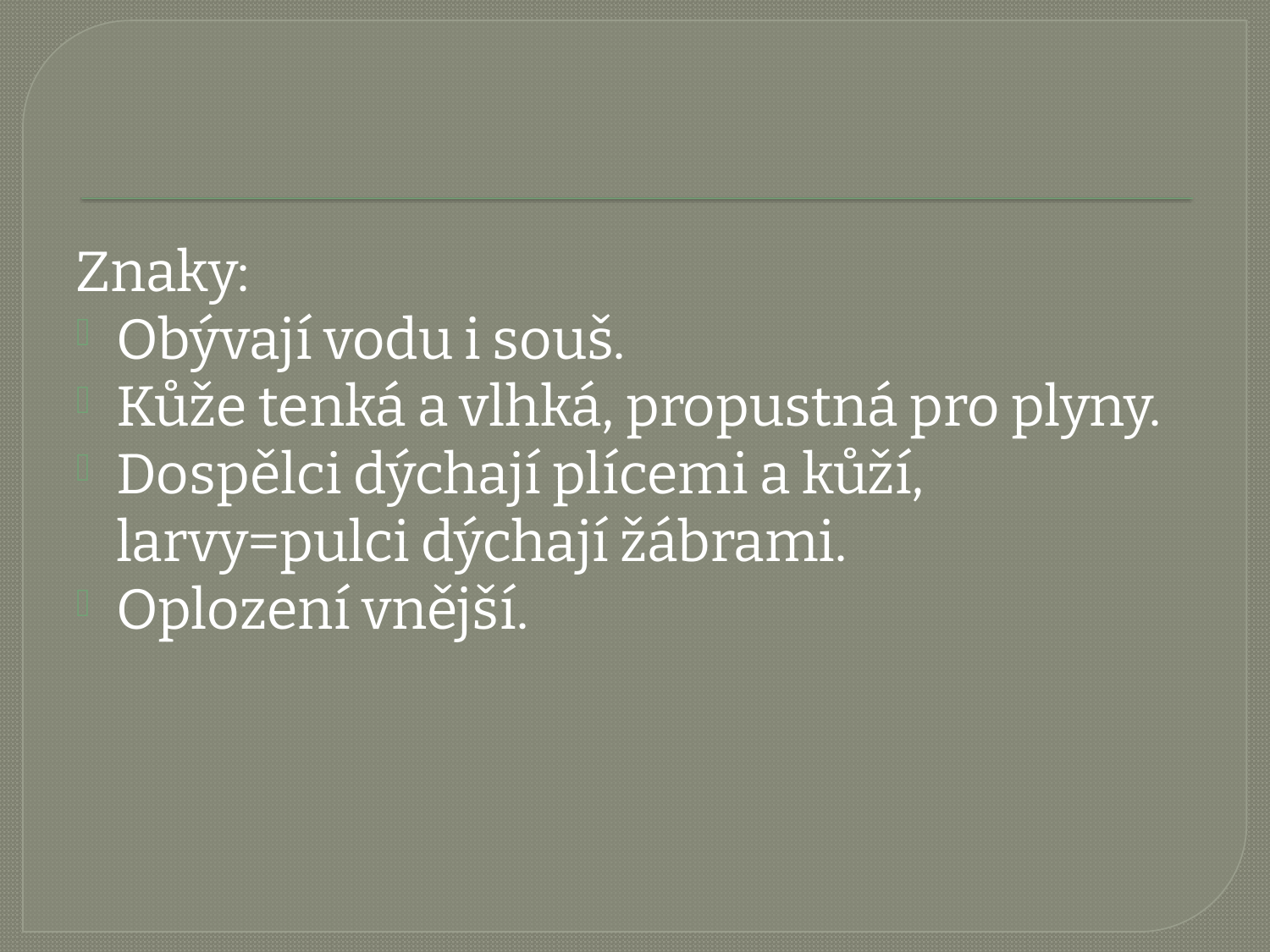

#
Znaky:
Obývají vodu i souš.
Kůže tenká a vlhká, propustná pro plyny.
Dospělci dýchají plícemi a kůží, larvy=pulci dýchají žábrami.
Oplození vnější.